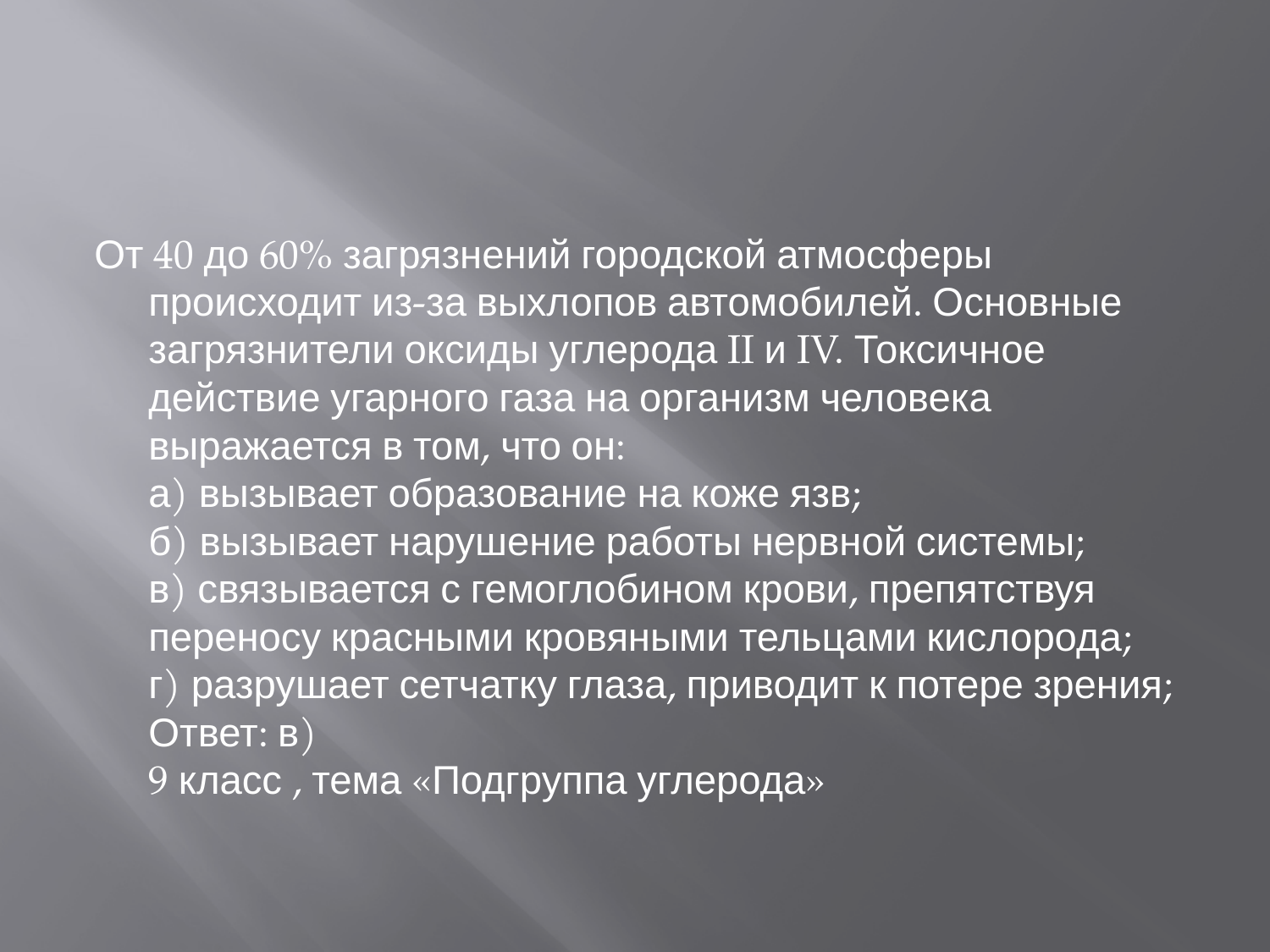

От 40 до 60% загрязнений городской атмосферы происходит из-за выхлопов автомобилей. Основные загрязнители оксиды углерода II и IV. Токсичное действие угарного газа на организм человека выражается в том, что он: 
а) вызывает образование на коже язв; 
б) вызывает нарушение работы нервной системы; 
в) связывается с гемоглобином крови, препятствуя переносу красными кровяными тельцами кислорода; 
г) разрушает сетчатку глаза, приводит к потере зрения; 
Ответ: в) 
9 класс , тема «Подгруппа углерода»